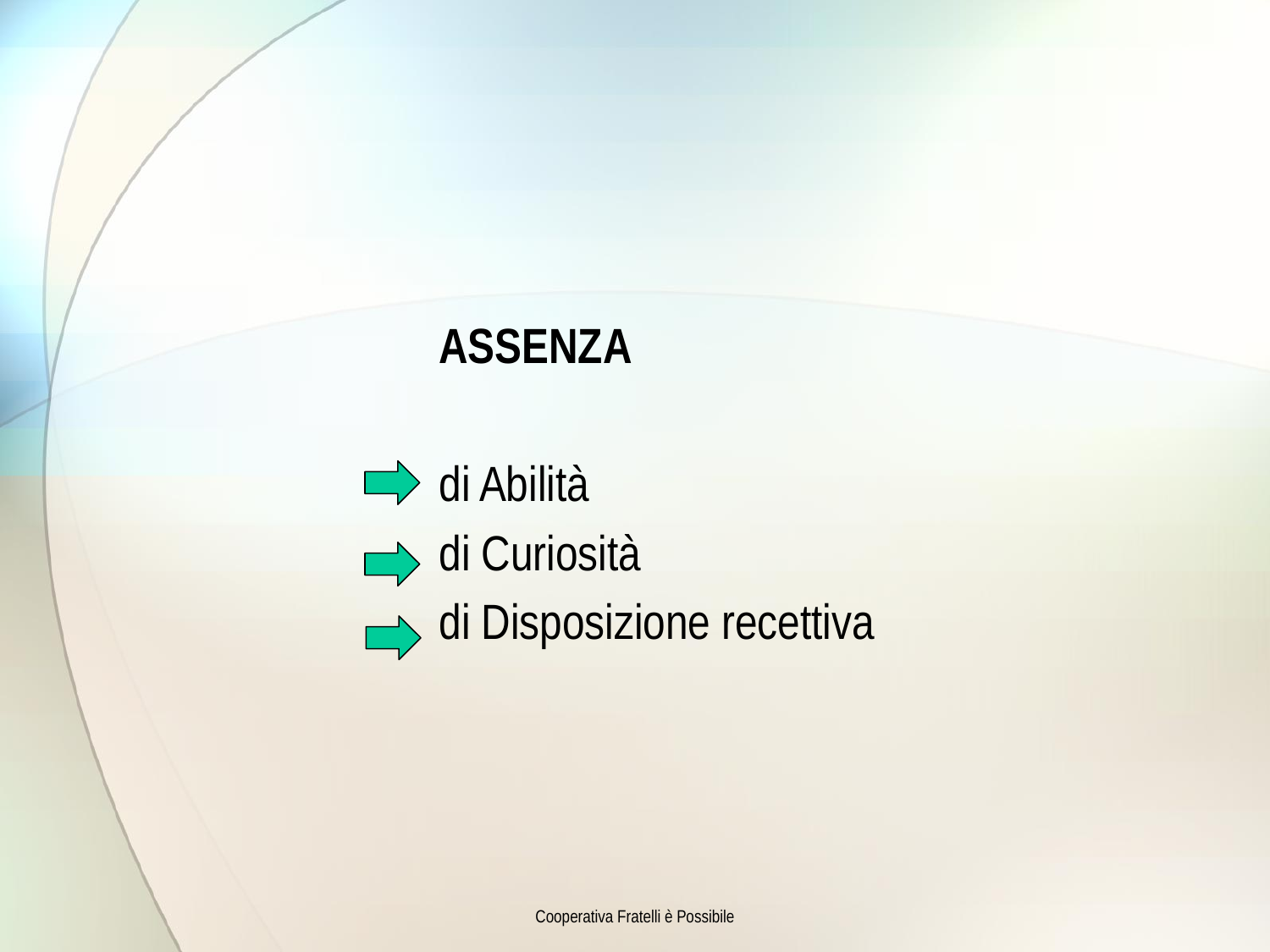

ASSENZA

                                  di Abilità
                                  di Curiosità
                                  di Disposizione recettiva

Cooperativa Fratelli è Possibile